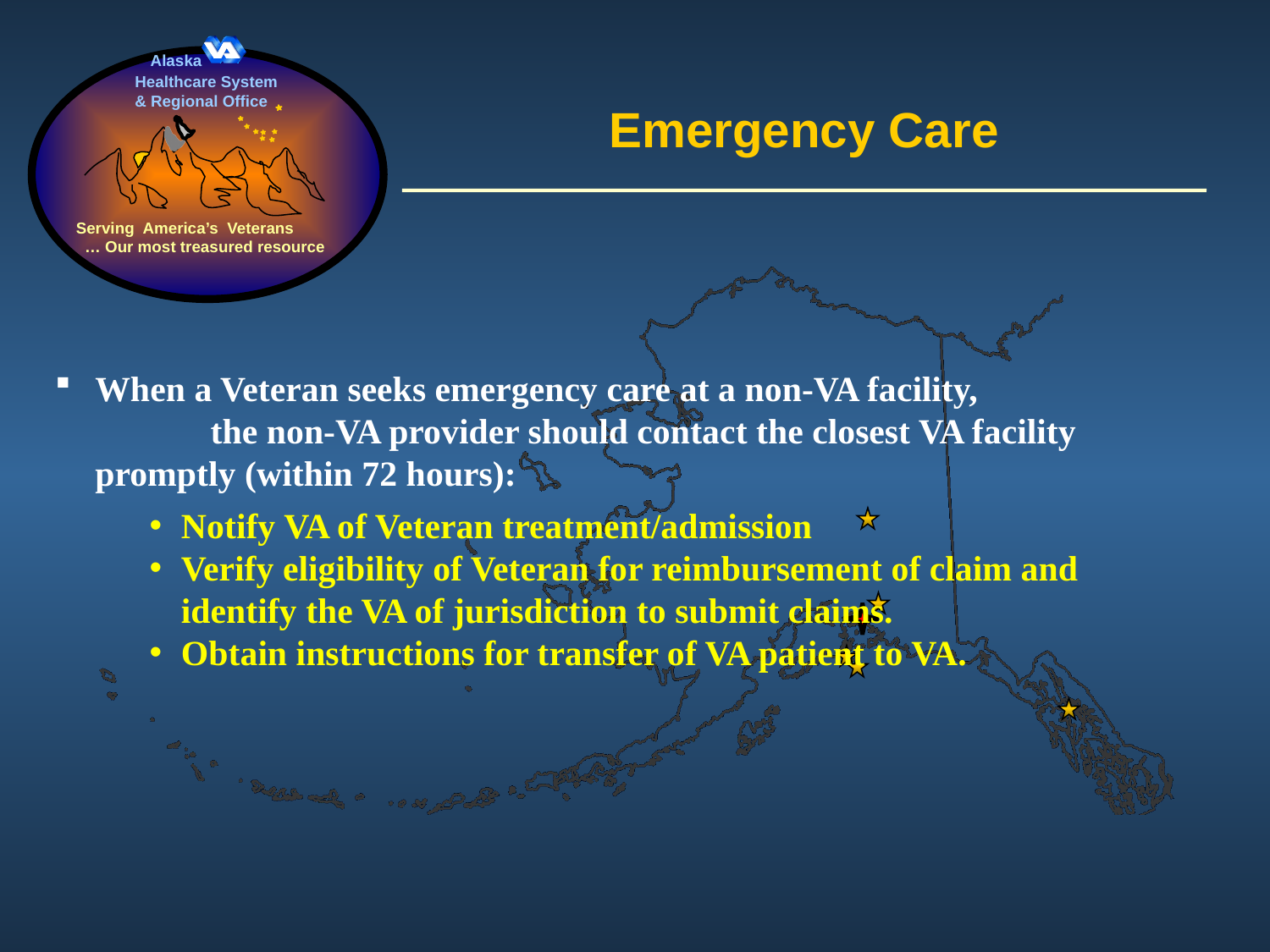

# Emergency Care
When a Veteran seeks emergency care at a non-VA facility,                                the non-VA provider should contact the closest VA facility promptly (within 72 hours):
Notify VA of Veteran treatment/admission
Verify eligibility of Veteran for reimbursement of claim and identify the VA of jurisdiction to submit claims.
Obtain instructions for transfer of VA patient to VA.